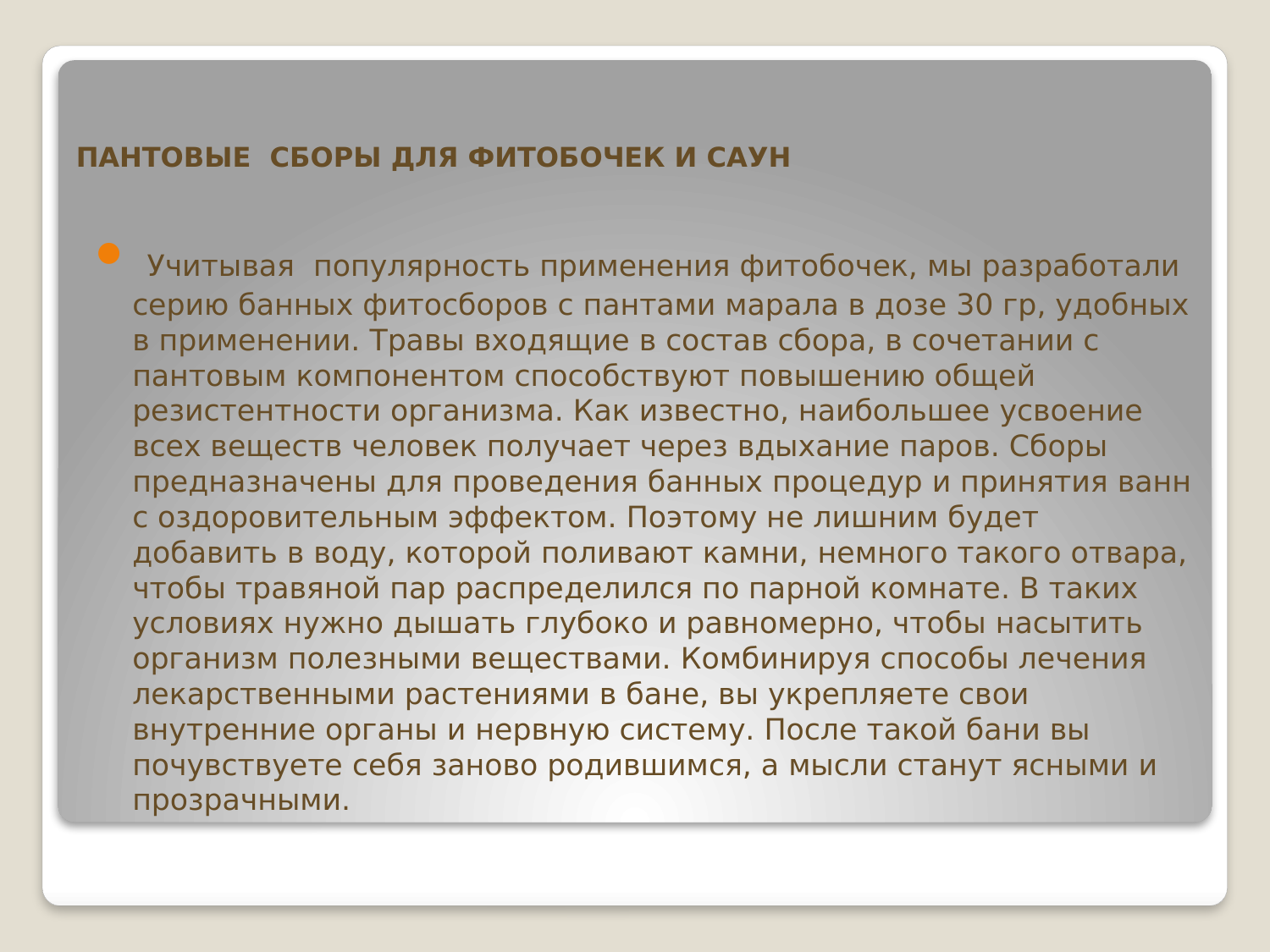

# ПАНТОВЫЕ  СБОРЫ ДЛЯ ФИТОБОЧЕК И САУН
 Учитывая  популярность применения фитобочек, мы разработали серию банных фитосборов с пантами марала в дозе 30 гр, удобных в применении. Травы входящие в состав сбора, в сочетании с пантовым компонентом способствуют повышению общей резистентности организма. Как известно, наибольшее усвоение всех веществ человек получает через вдыхание паров. Сборы предназначены для проведения банных процедур и принятия ванн с оздоровительным эффектом. Поэтому не лишним будет добавить в воду, которой поливают камни, немного такого отвара, чтобы травяной пар распределился по парной комнате. В таких условиях нужно дышать глубоко и равномерно, чтобы насытить организм полезными веществами. Комбинируя способы лечения лекарственными растениями в бане, вы укрепляете свои внутренние органы и нервную систему. После такой бани вы почувствуете себя заново родившимся, а мысли станут ясными и прозрачными.